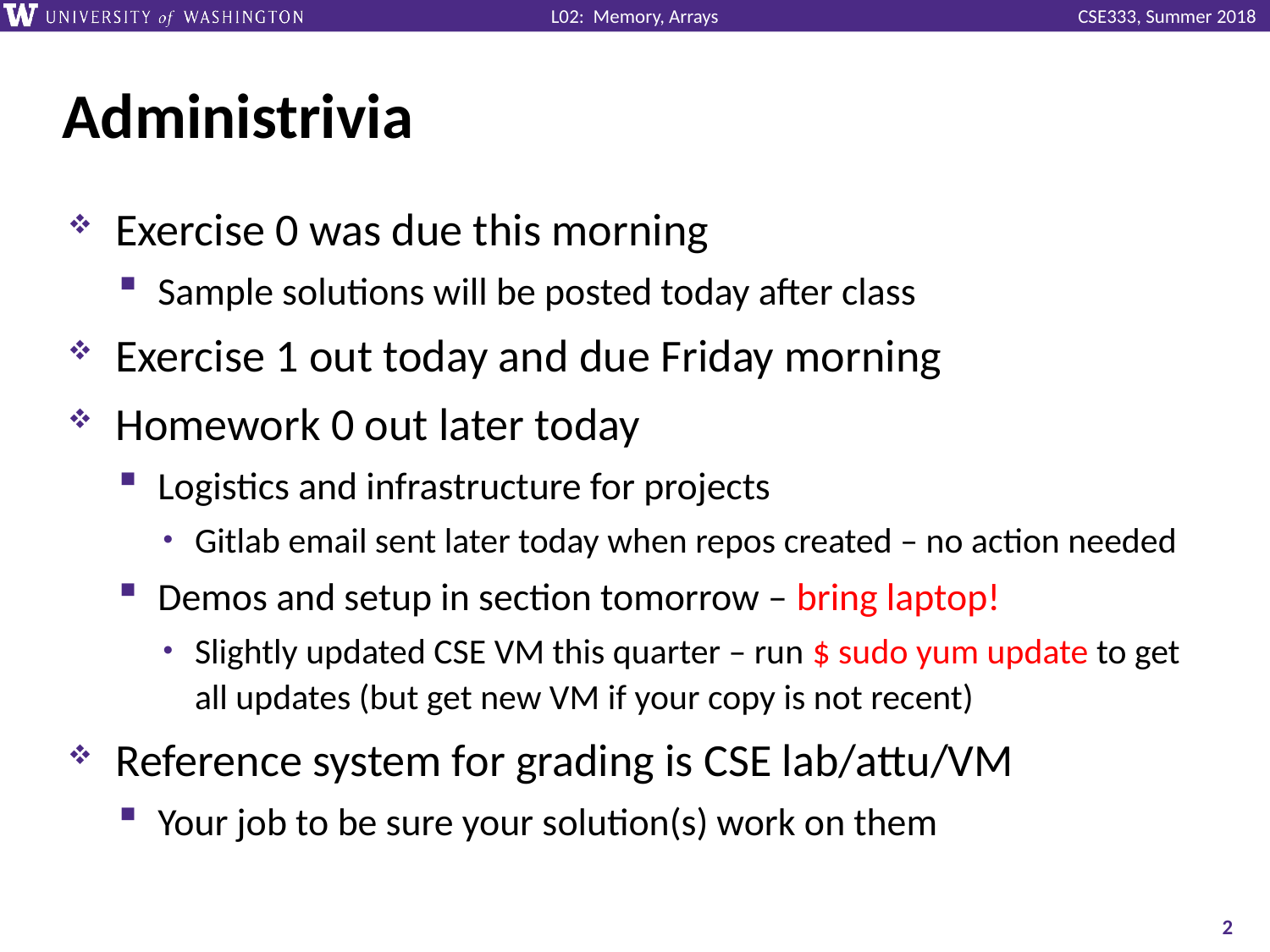

# Administrivia
Exercise 0 was due this morning
Sample solutions will be posted today after class
Exercise 1 out today and due Friday morning
Homework 0 out later today
Logistics and infrastructure for projects
Gitlab email sent later today when repos created – no action needed
Demos and setup in section tomorrow – bring laptop!
Slightly updated CSE VM this quarter – run $ sudo yum update to get all updates (but get new VM if your copy is not recent)
Reference system for grading is CSE lab/attu/VM
Your job to be sure your solution(s) work on them

2